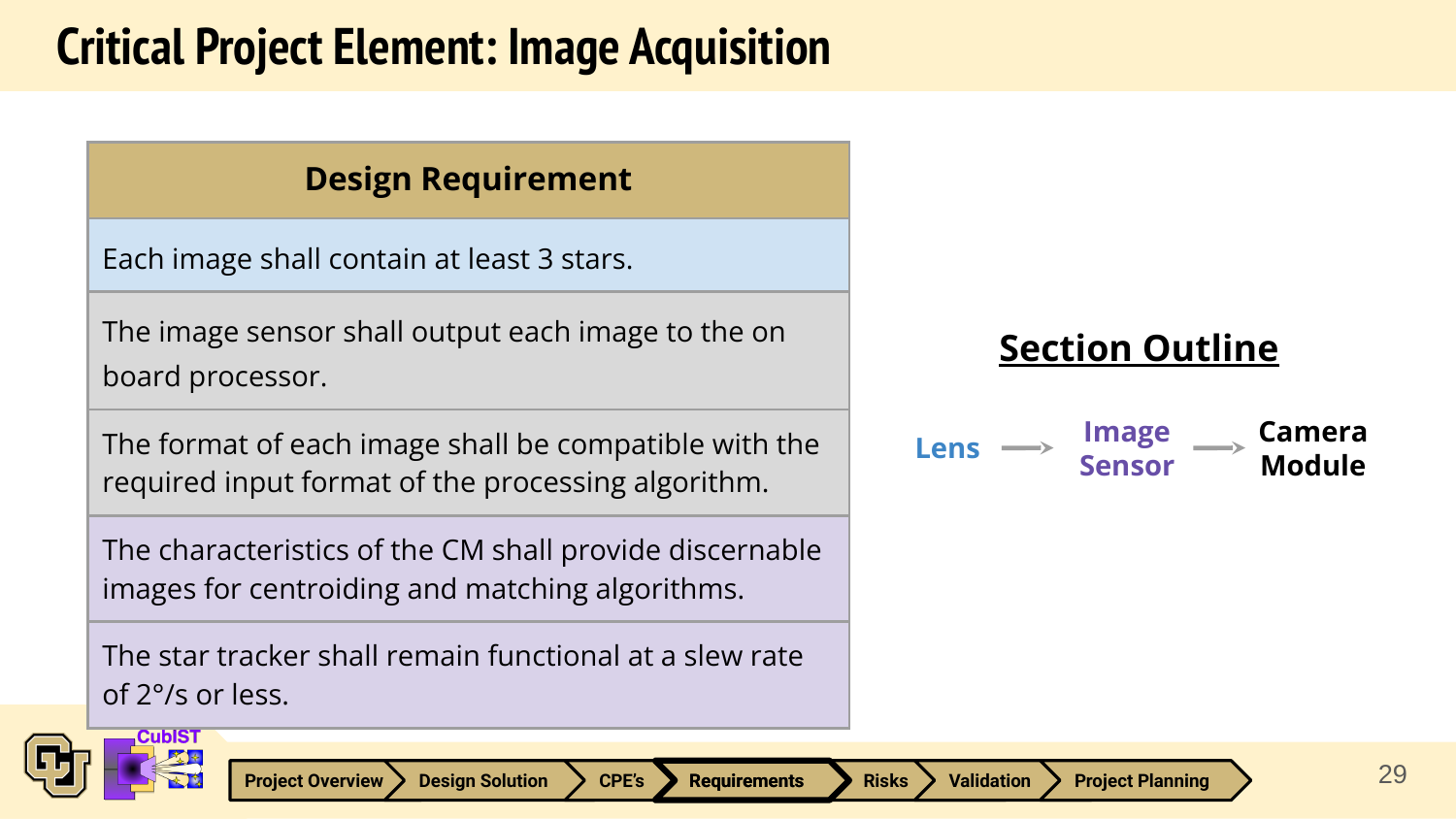

# Critical Project Element: Image Acquisition
| Design Requirement |
| --- |
| Each image shall contain at least 3 stars. |
| The image sensor shall output each image to the on board processor. |
| The format of each image shall be compatible with the required input format of the processing algorithm. |
| The characteristics of the CM shall provide discernable images for centroiding and matching algorithms. |
| The star tracker shall remain functional at a slew rate of 2°/s or less. |
Section Outline
Image Sensor
Camera Module
Lens
29
Requirements